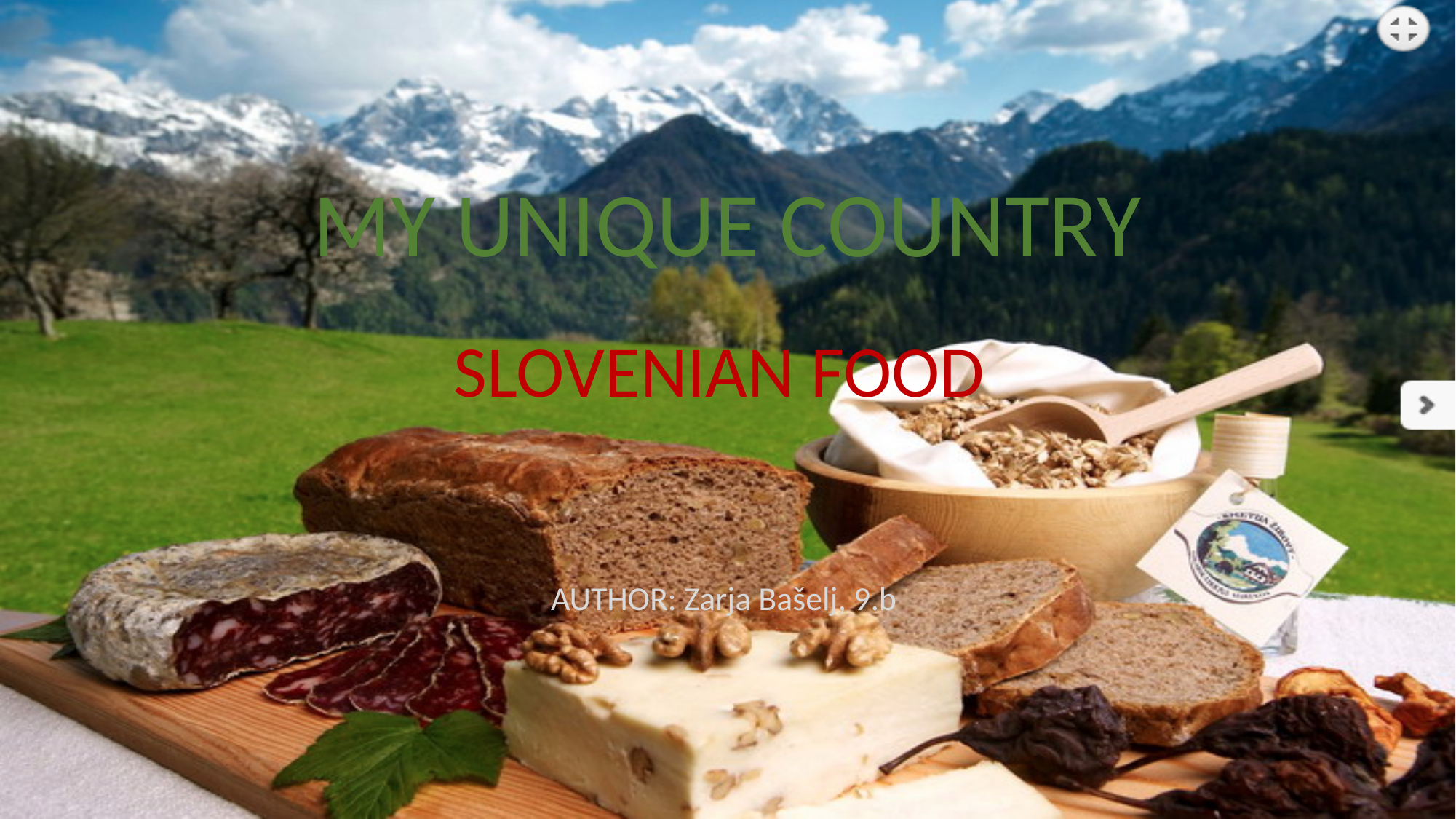

# MY UNIQUE COUNTRY
SLOVENIAN FOOD

AUTHOR: Zarja Bašelj, 9.b